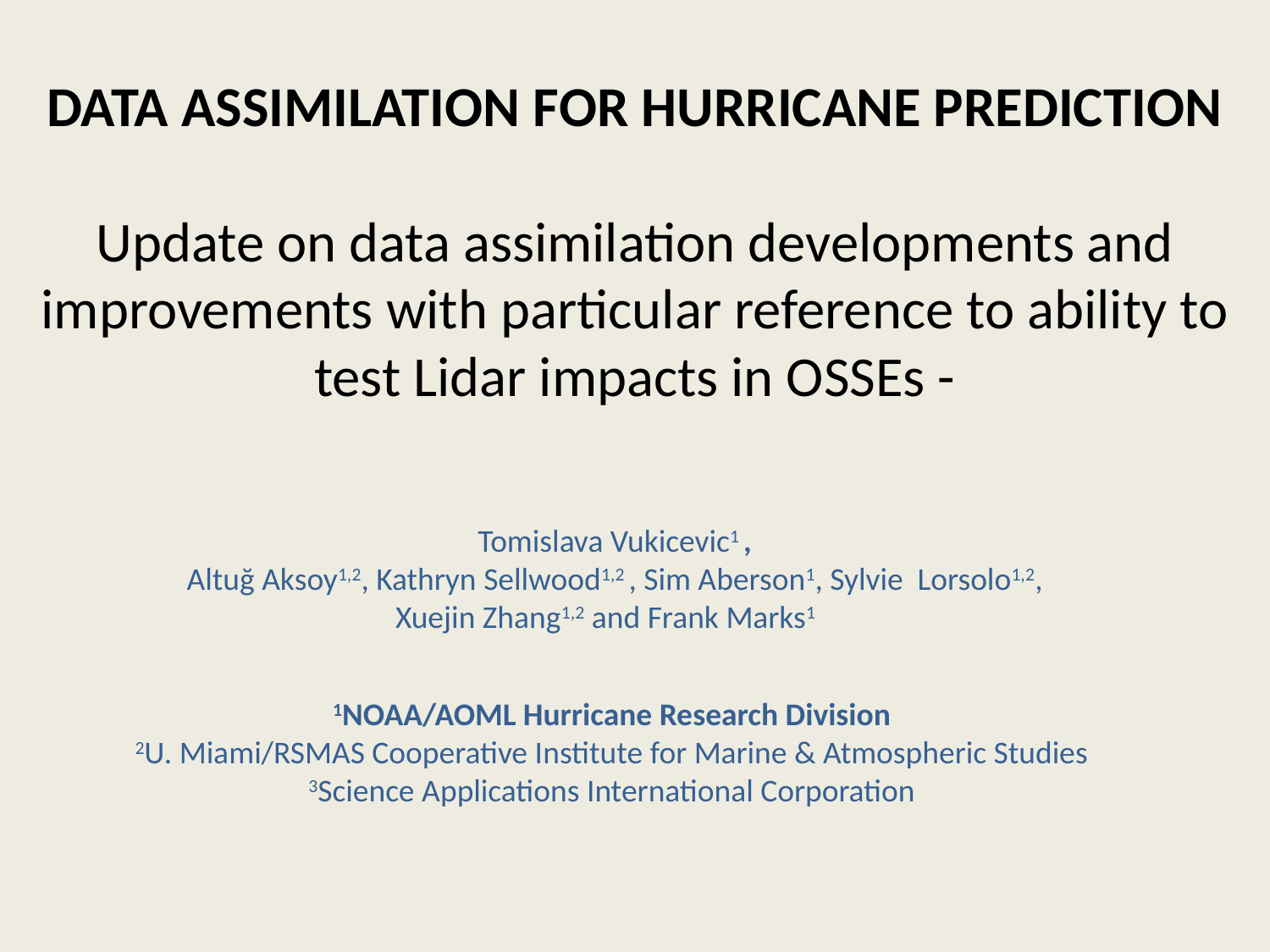

# DATA ASSIMILATION FOR HURRICANE PREDICTION Update on data assimilation developments and improvements with particular reference to ability to test Lidar impacts in OSSEs -
Tomislava Vukicevic1 ,
Altuğ Aksoy1,2, Kathryn Sellwood1,2 , Sim Aberson1, Sylvie  Lorsolo1,2, Xuejin Zhang1,2 and Frank Marks1

1NOAA/AOML Hurricane Research Division
2U. Miami/RSMAS Cooperative Institute for Marine & Atmospheric Studies
3Science Applications International Corporation